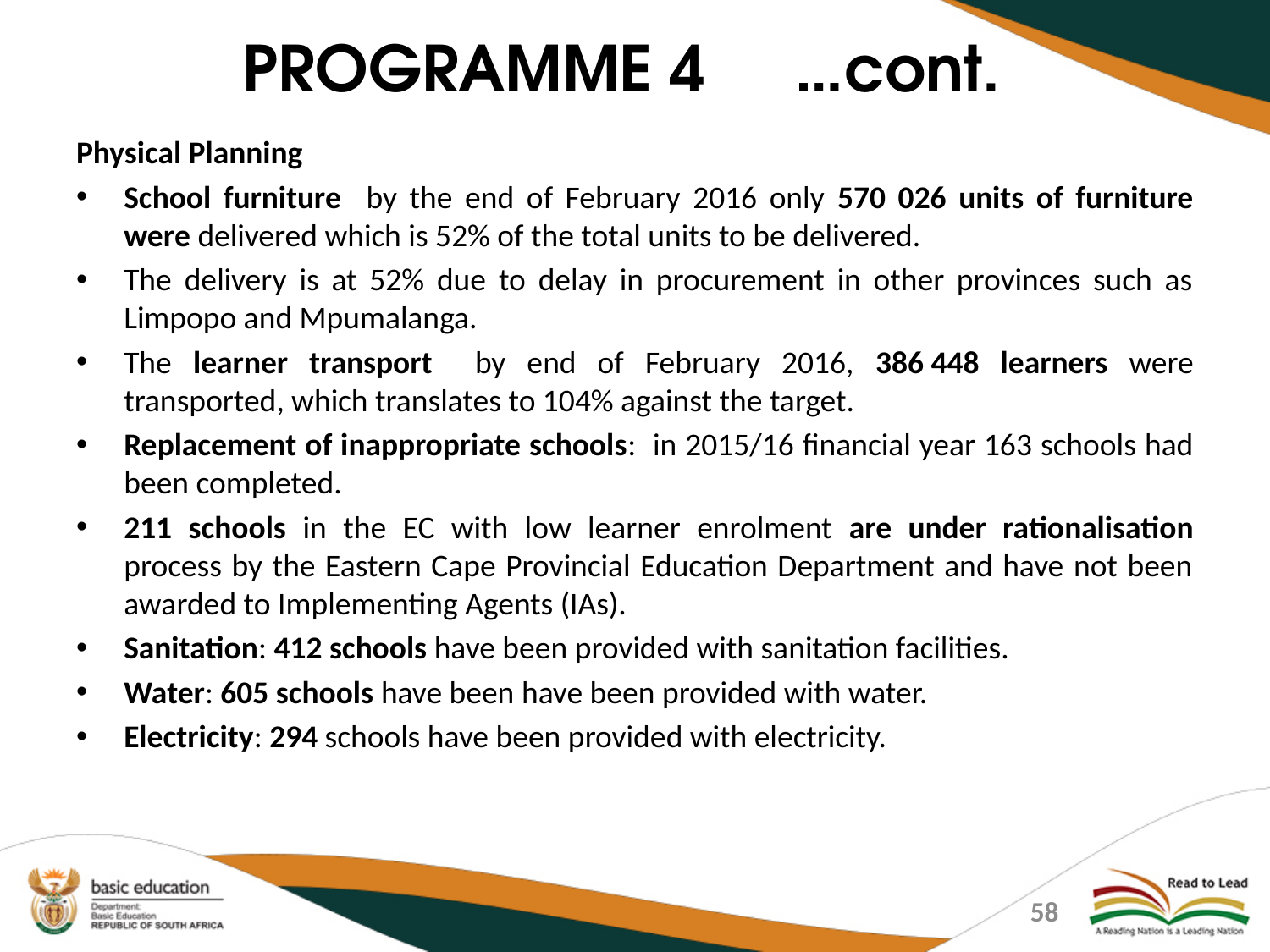

PROGRAMME 4     …cont.
Physical Planning
School furniture  by the end of February 2016 only 570 026 units of furniture were delivered which is 52% of the total units to be delivered.
The delivery is at 52% due to delay in procurement in other provinces such as Limpopo and Mpumalanga.
The learner transport  by end of February 2016, 386 448 learners were transported, which translates to 104% against the target.
Replacement of inappropriate schools:  in 2015/16 financial year 163 schools had been completed.
211 schools in the EC with low learner enrolment are under rationalisation process by the Eastern Cape Provincial Education Department and have not been awarded to Implementing Agents (IAs).
Sanitation: 412 schools have been provided with sanitation facilities.
Water: 605 schools have been have been provided with water.
Electricity: 294 schools have been provided with electricity.

58